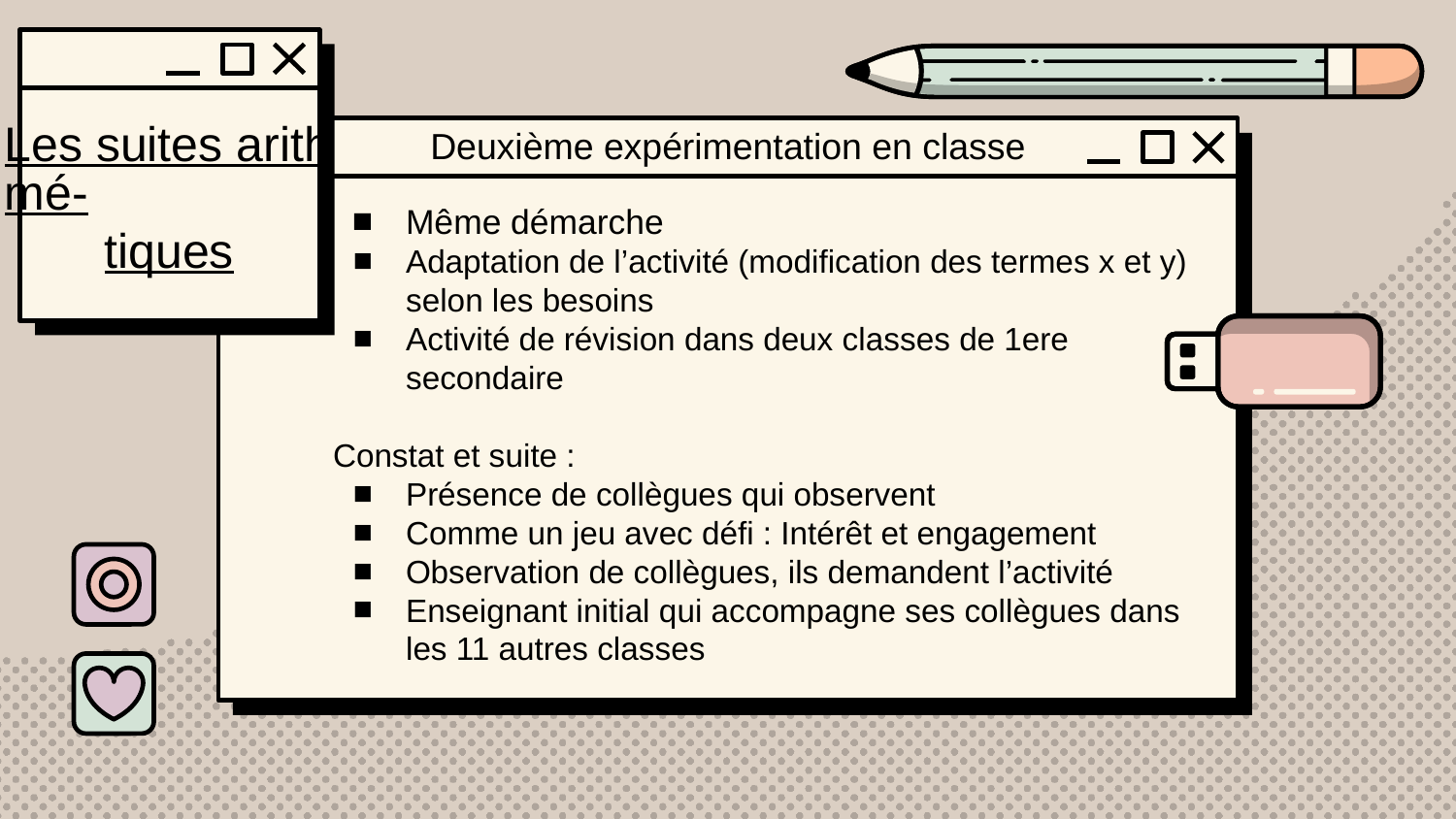

# Les suites arithmé-
tiques
Deuxième expérimentation en classe
Même démarche
Adaptation de l’activité (modification des termes x et y) selon les besoins
Activité de révision dans deux classes de 1ere secondaire

Constat et suite :
Présence de collègues qui observent
Comme un jeu avec défi : Intérêt et engagement
Observation de collègues, ils demandent l’activité
Enseignant initial qui accompagne ses collègues dans les 11 autres classes